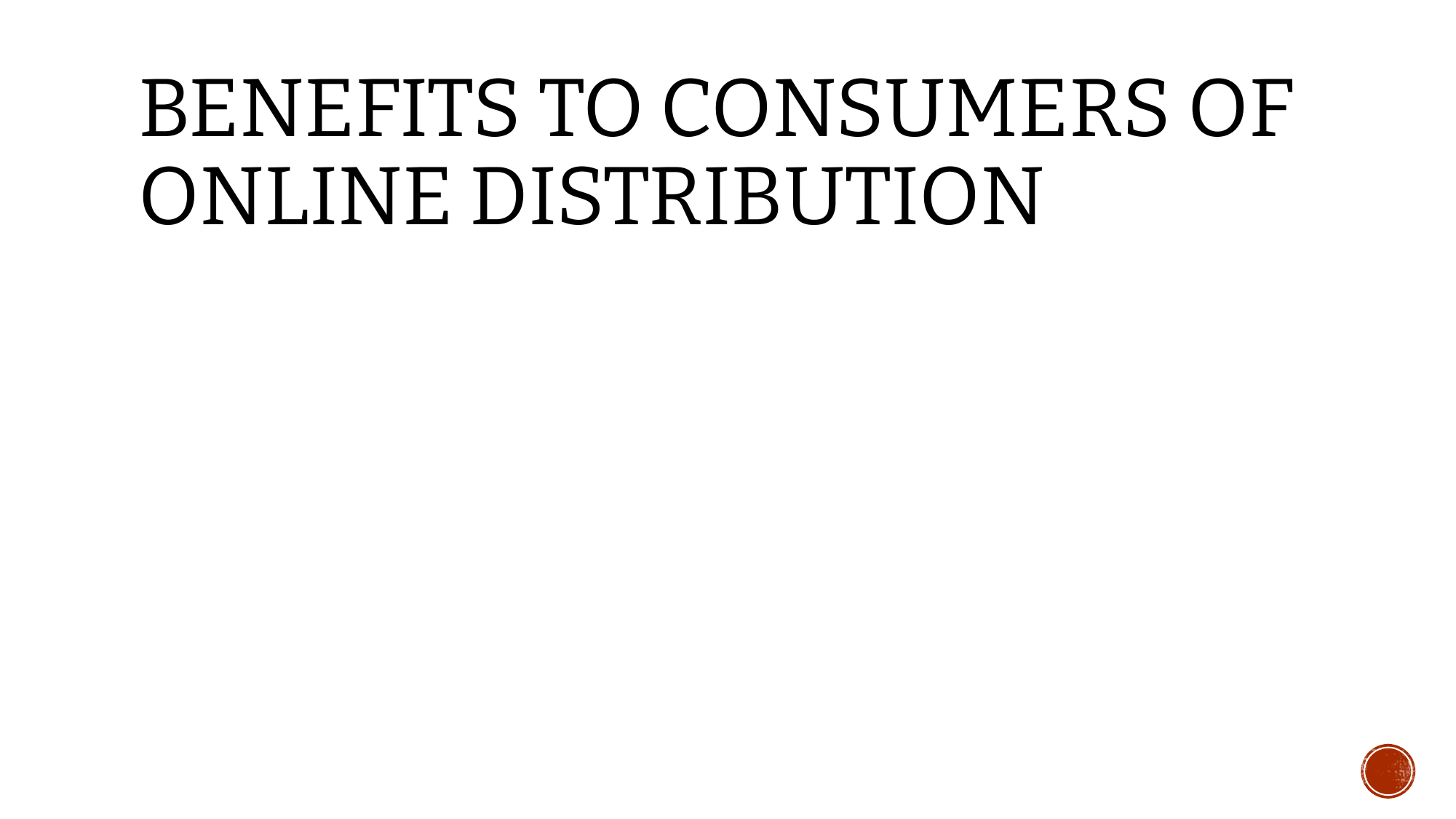

# Benefits to consumers of online distribution